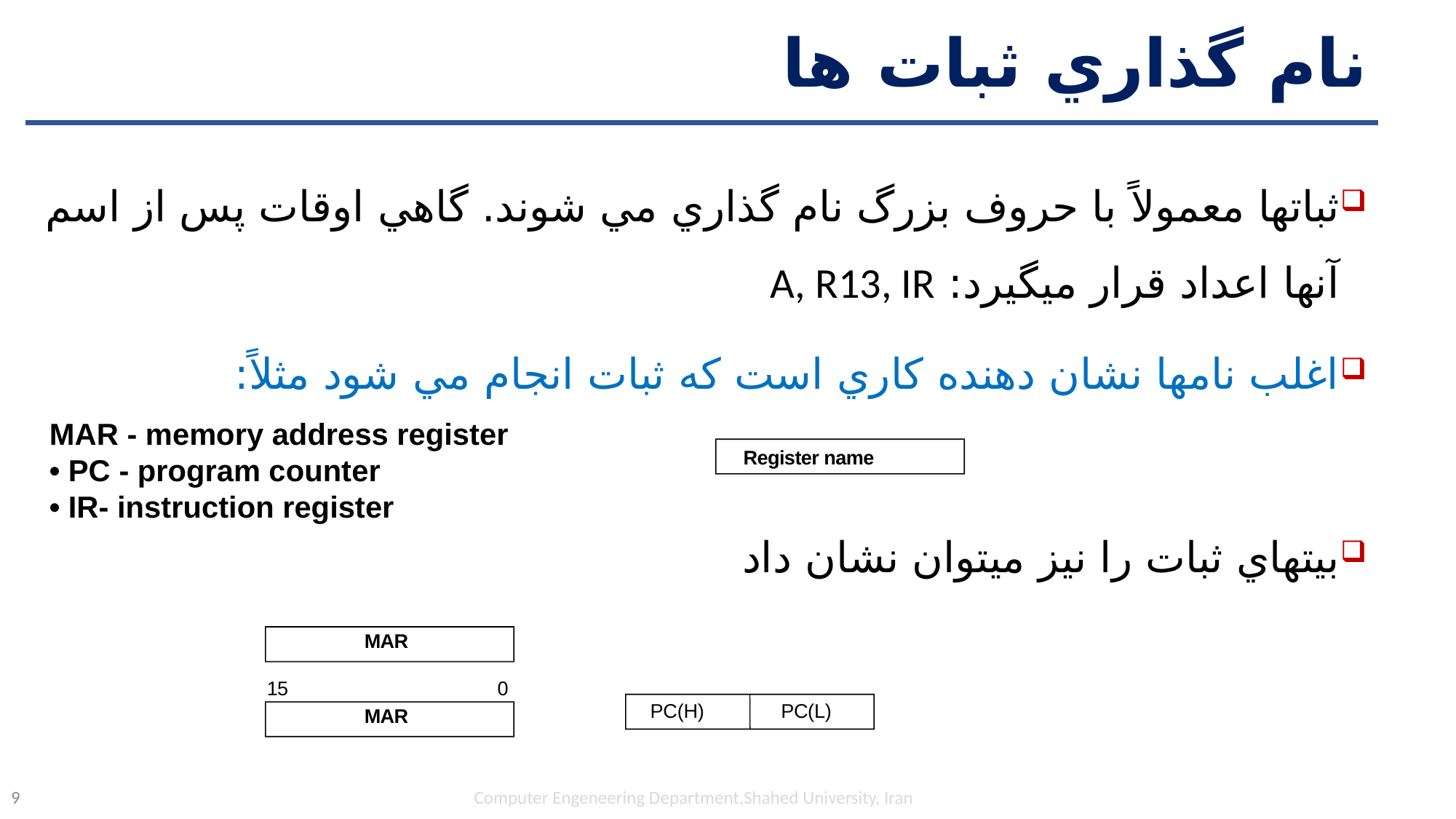

# نام گذاري ثبات ها
ثباتها معمولاً با حروف بزرگ نام گذاري مي شوند. گاهي اوقات پس از اسم آنها اعداد قرار میگیرد: A, R13, IR
اغلب نامها نشان دهنده كاري است كه ثبات انجام مي شود مثلاً:

بيتهاي ثبات را نیز میتوان نشان داد
MAR - memory address register
• PC - program counter
• IR- instruction register

Register name

MAR
15
0

PC(H)
PC(L)

MAR
Computer Engeneering Department,Shahed University, Iran
9